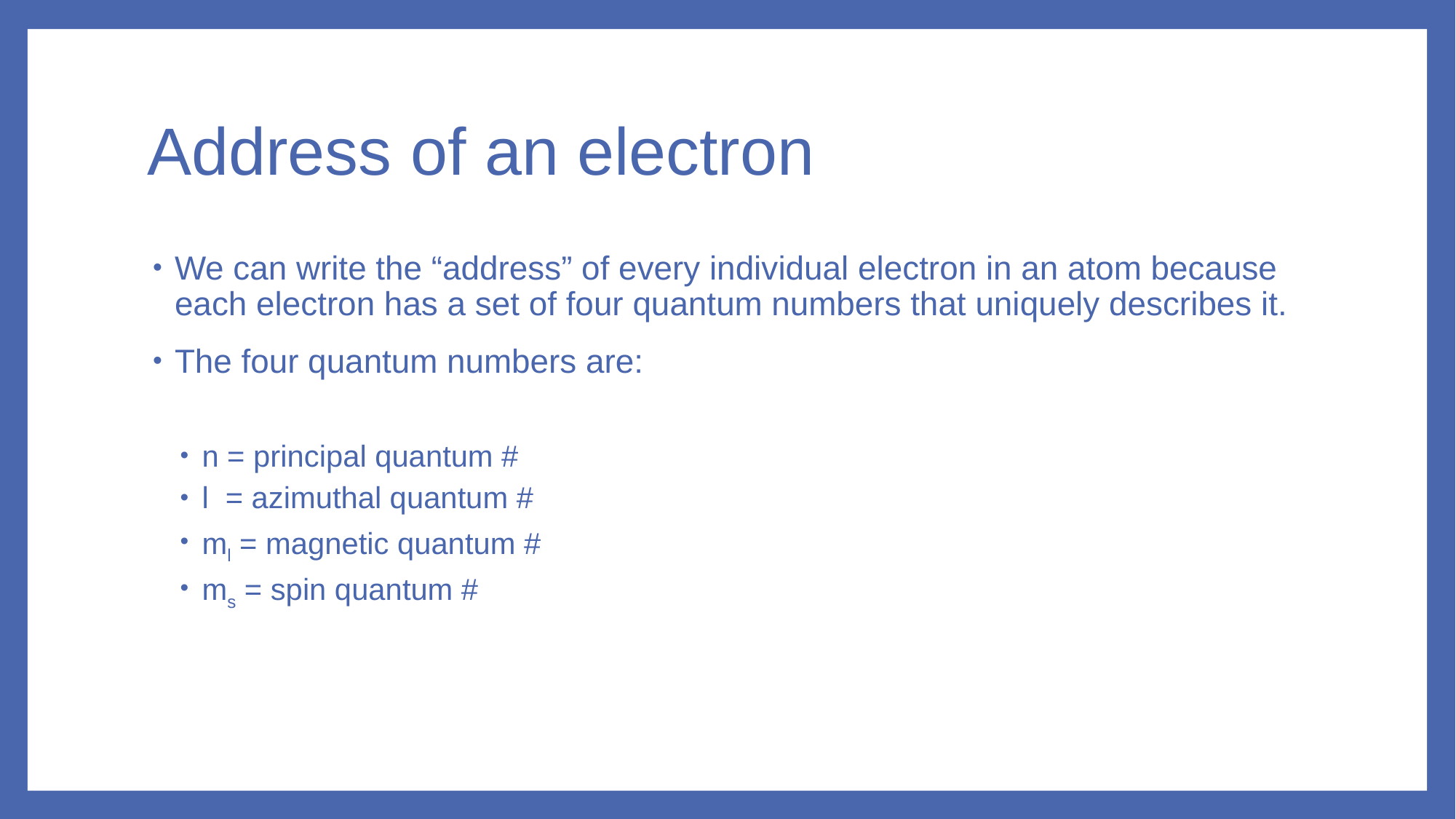

# Address of an electron
We can write the “address” of every individual electron in an atom because each electron has a set of four quantum numbers that uniquely describes it.
The four quantum numbers are:

n = principal quantum #
l  = azimuthal quantum #
ml = magnetic quantum #
ms = spin quantum #